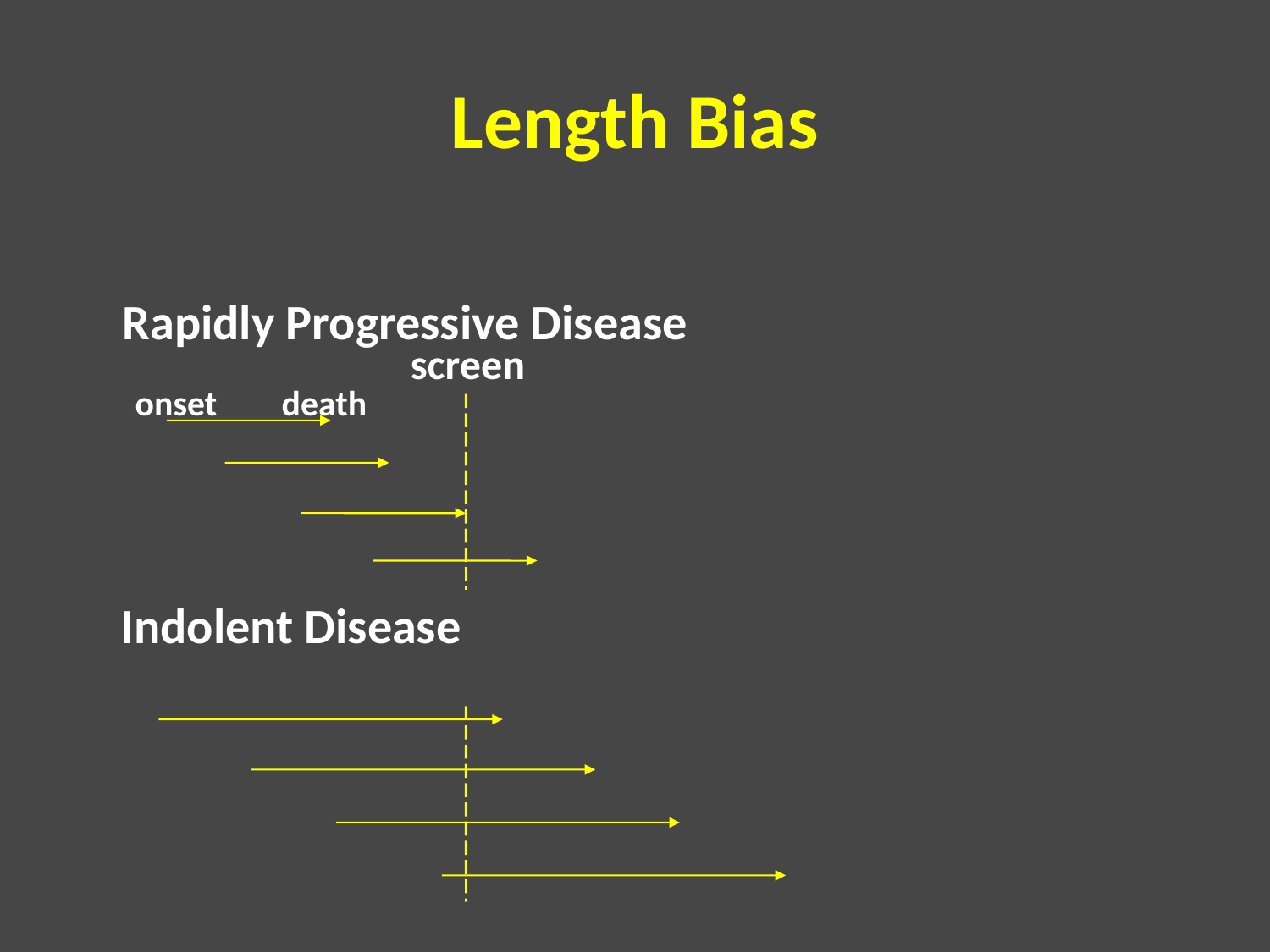

# Length Bias
Rapidly Progressive Disease
screen
onset
death

Indolent Disease